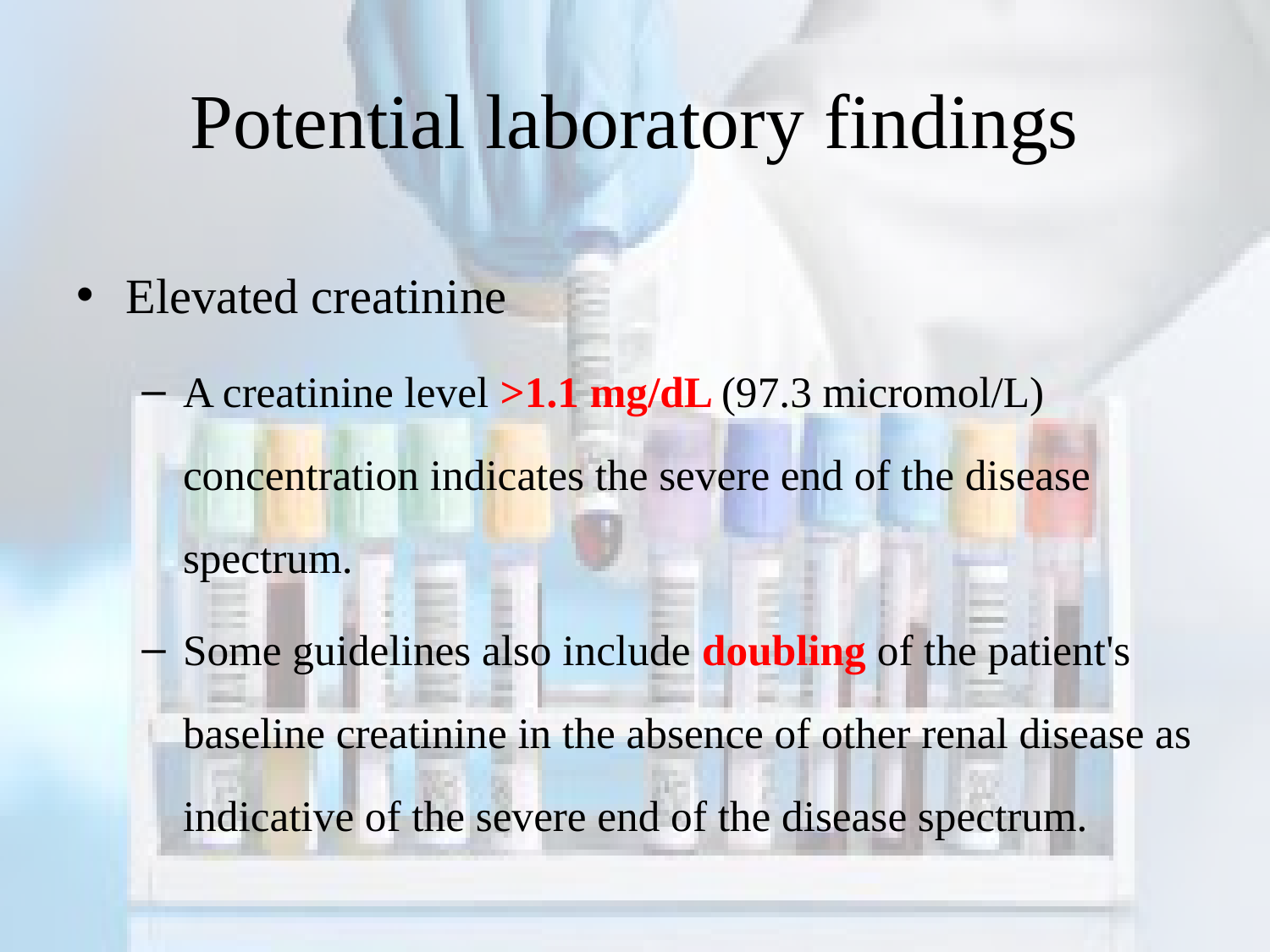

# Potential laboratory findings
Elevated creatinine
A creatinine level >1.1 mg/dL (97.3 micromol/L) concentration indicates the severe end of the disease spectrum.
Some guidelines also include doubling of the patient's baseline creatinine in the absence of other renal disease as indicative of the severe end of the disease spectrum.